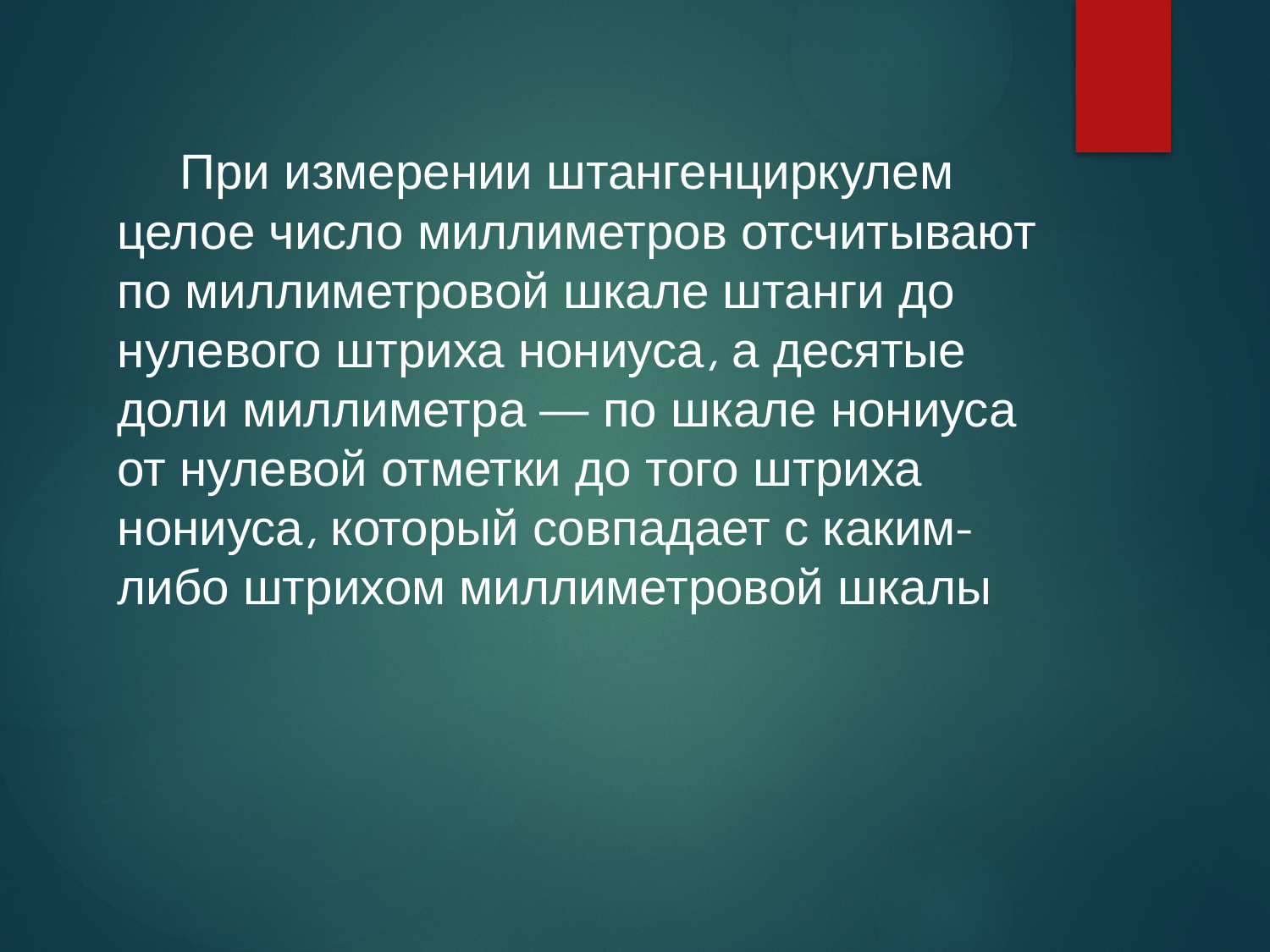

При измерении штангенциркулем целое число миллиметров отсчитывают по миллиметровой шкале штанги до нулевого штриха нониуса, а десятые доли миллиметра — по шкале нониуса от нулевой отметки до того штриха нониуса, который совпадает с каким-либо штрихом миллиметровой шкалы